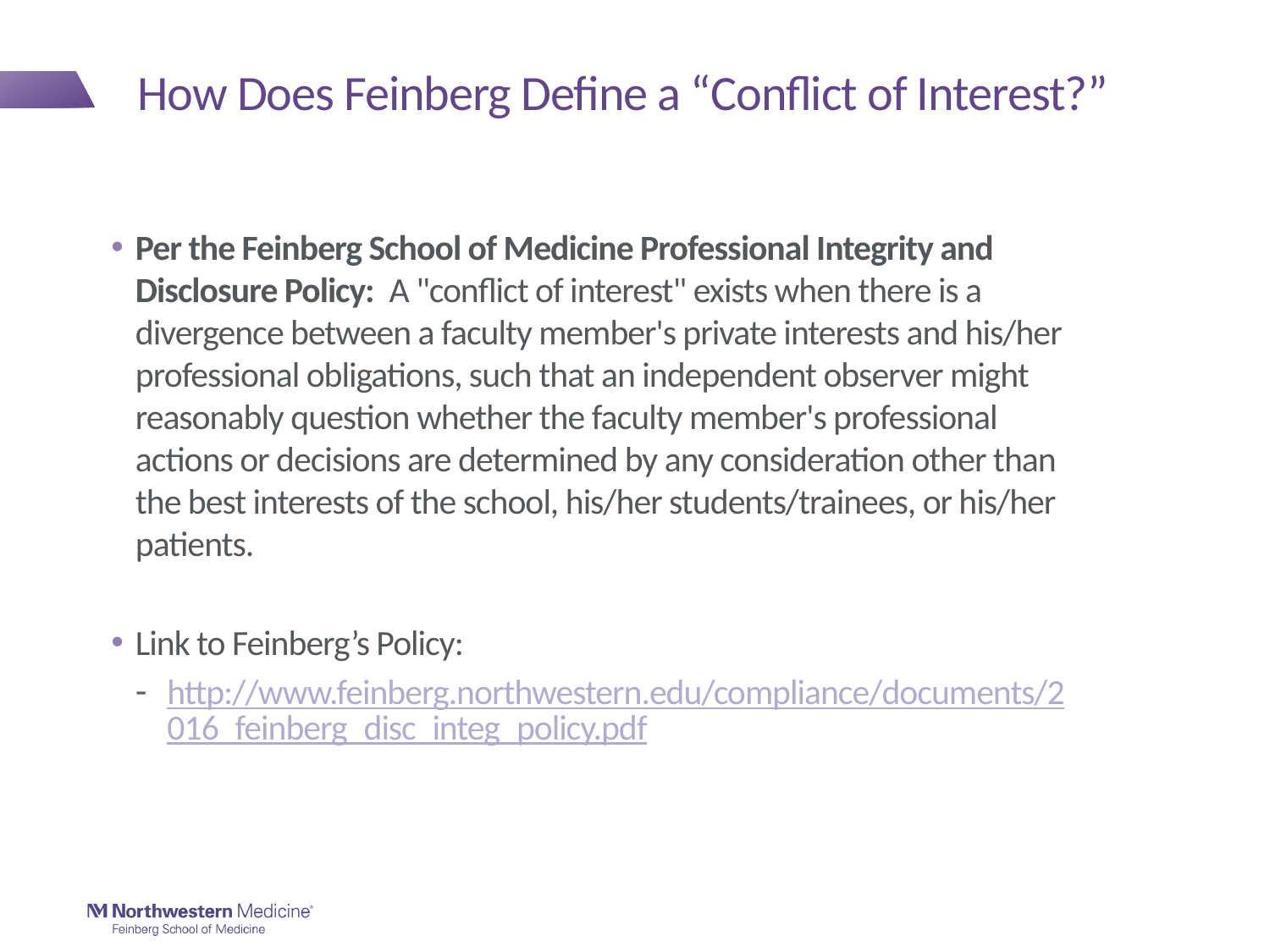

# How Does Feinberg Define a “Conflict of Interest?”
Per the Feinberg School of Medicine Professional Integrity and Disclosure Policy:  A "conflict of interest" exists when there is a divergence between a faculty member's private interests and his/her professional obligations, such that an independent observer might reasonably question whether the faculty member's professional actions or decisions are determined by any consideration other than the best interests of the school, his/her students/trainees, or his/her patients.

Link to Feinberg’s Policy:
http://www.feinberg.northwestern.edu/compliance/documents/2016_feinberg_disc_integ_policy.pdf